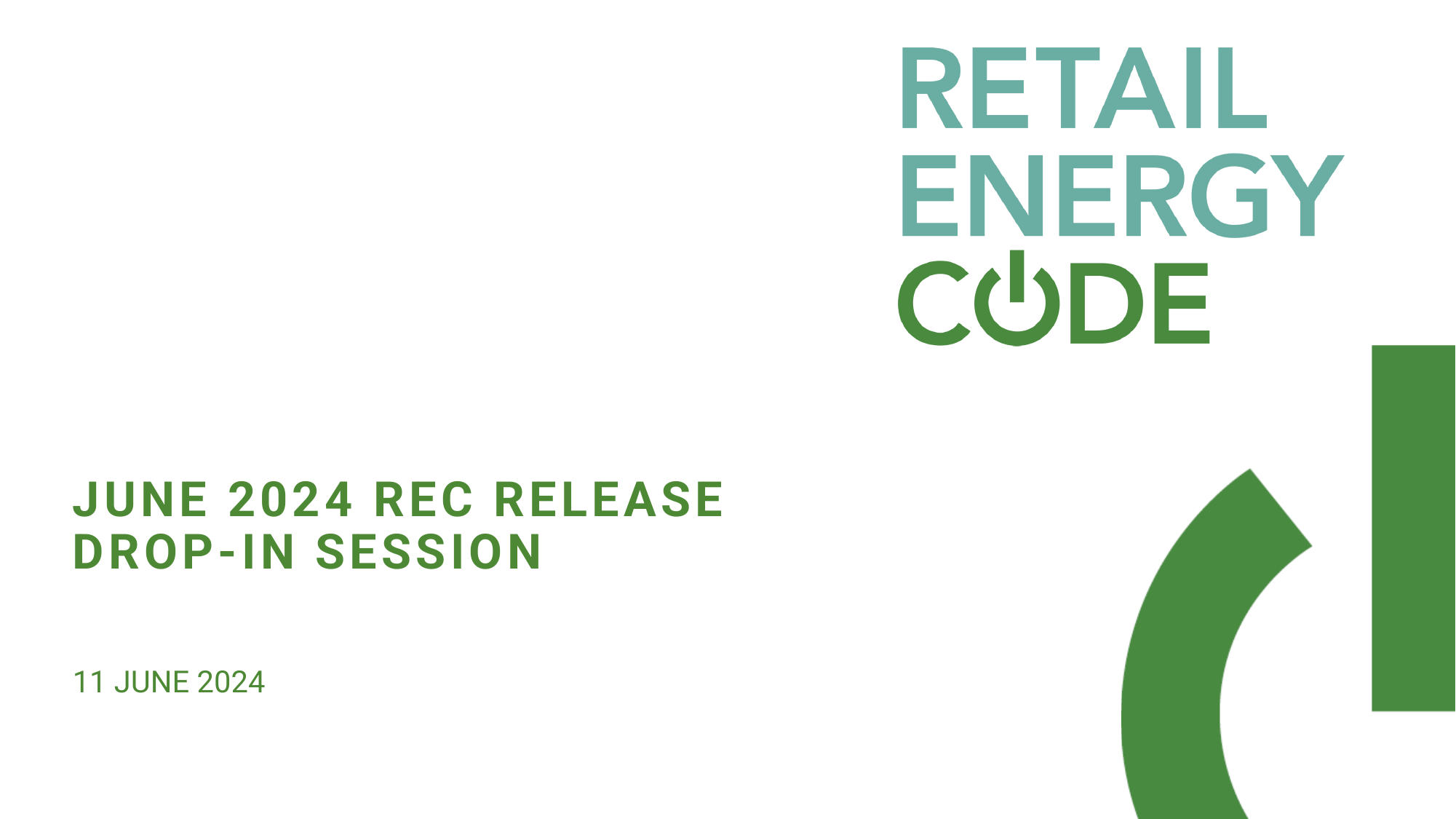

# June 2024 REC Release Drop-in Session
11 June 2024